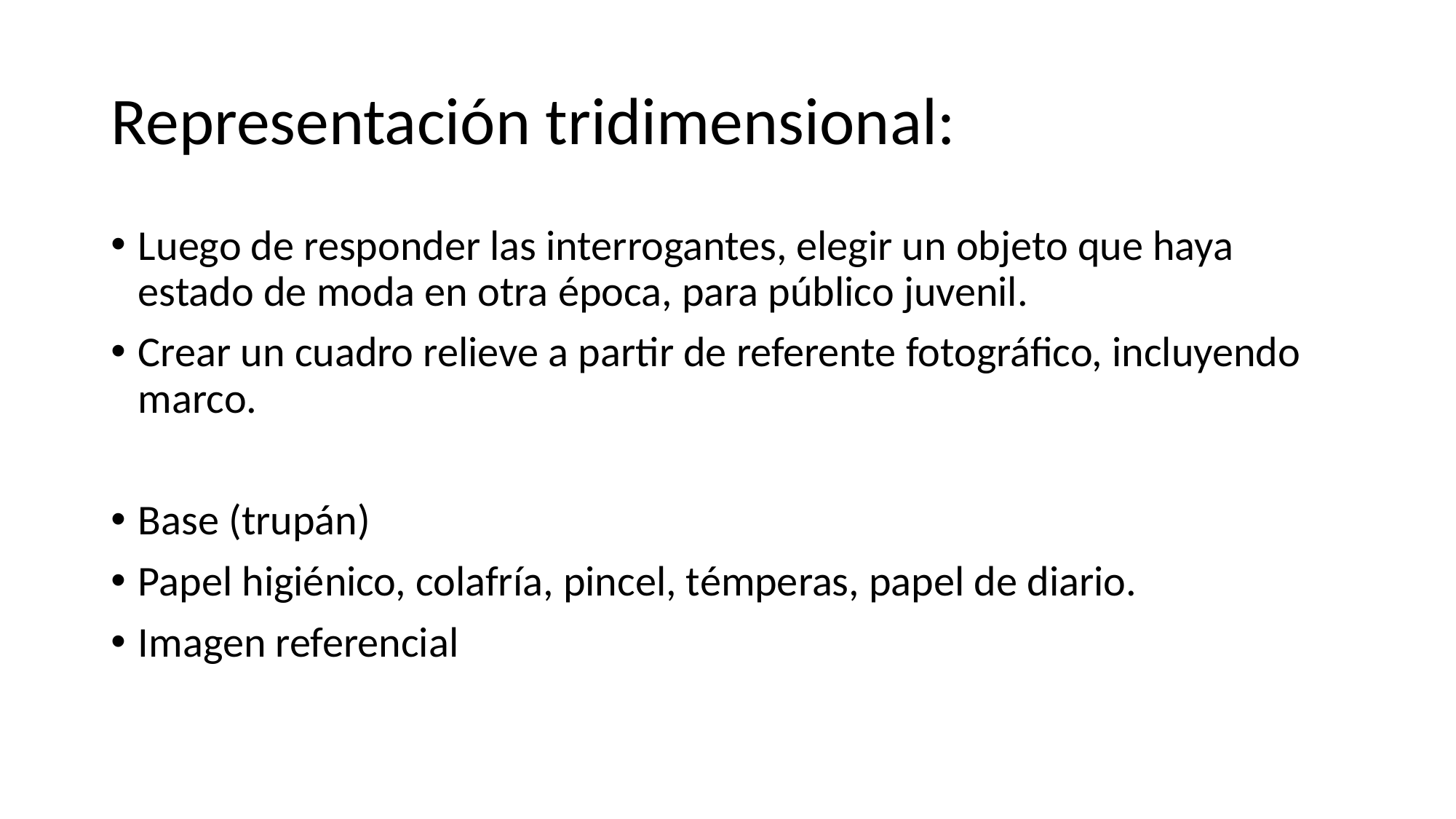

# Representación tridimensional:
Luego de responder las interrogantes, elegir un objeto que haya estado de moda en otra época, para público juvenil.
Crear un cuadro relieve a partir de referente fotográfico, incluyendo marco.

Base (trupán)
Papel higiénico, colafría, pincel, témperas, papel de diario.
Imagen referencial